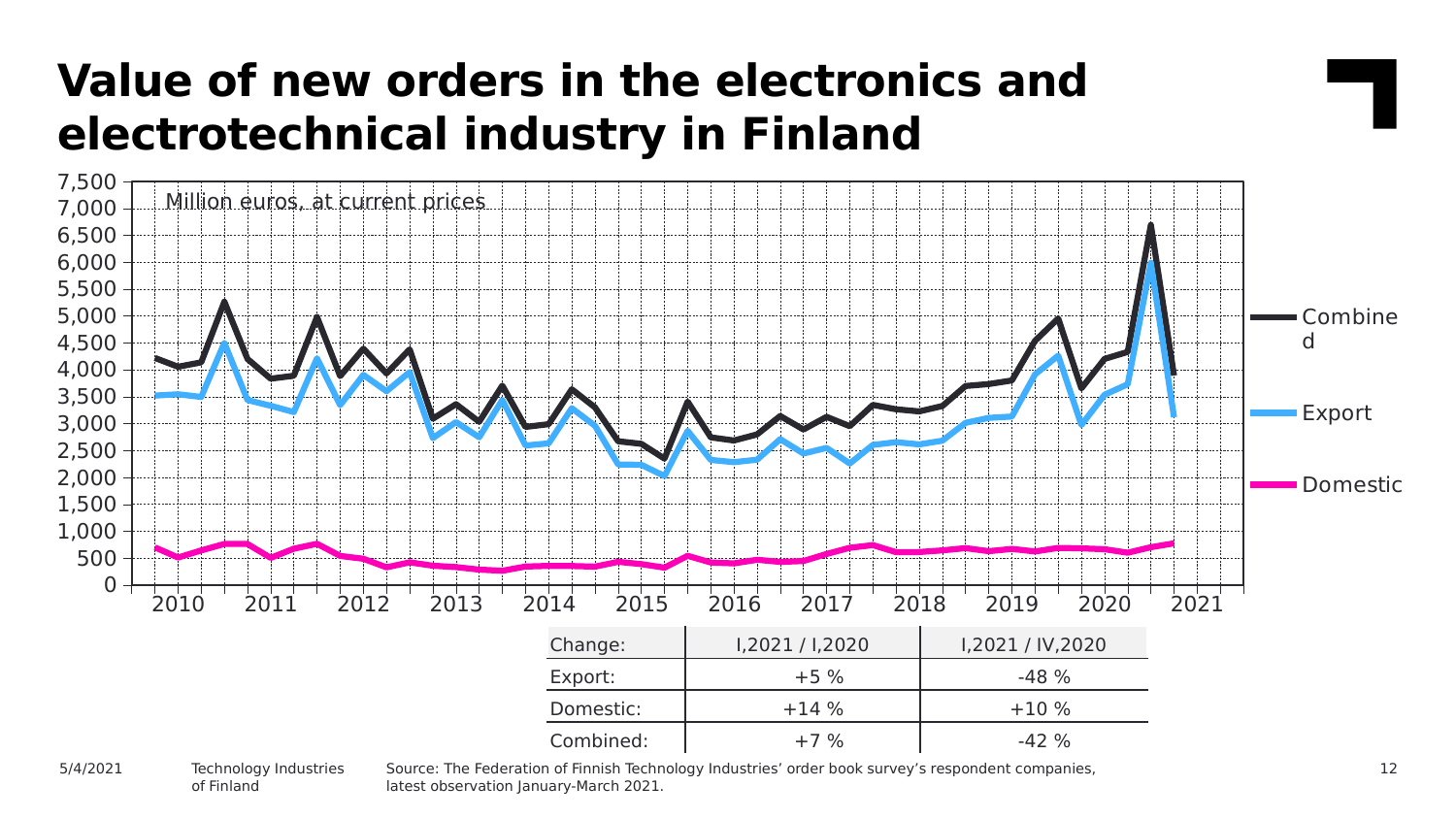

Value of new orders in the electronics and electrotechnical industry in Finland

### Chart

| Category | Combined | Export | Domestic |
|---|---|---|---|
| 2009,IV | None | None | None |
| 2010,I | 4221.72 | 3521.79 | 699.93 |
|  | 4057.88 | 3546.09 | 511.79 |
|  | 4139.87 | 3496.09 | 643.78 |
|  | 5265.89 | 4501.92 | 763.97 |
| 2911,I | 4202.44 | 3439.47 | 762.97 |
|  | 3836.44 | 3331.12 | 505.32 |
|  | 3890.68 | 3214.87 | 675.81 |
|  | 4983.06 | 4215.33 | 767.72 |
| 2012,I | 3884.24 | 3342.76 | 541.47 |
|  | 4394.5 | 3906.68 | 487.81 |
|  | 3932.75 | 3603.53 | 329.23 |
|  | 4381.07 | 3958.83 | 422.23 |
| 2013,I | 3090.71 | 2730.8 | 359.91 |
|  | 3362.69 | 3028.73 | 333.96 |
|  | 3034.03 | 2747.06 | 286.97 |
|  | 3707.66 | 3441.52 | 266.14 |
| 2014,I | 2938.36 | 2593.53 | 344.84 |
|  | 2989.87 | 2633.21 | 356.66 |
|  | 3639.49 | 3285.72 | 353.78 |
|  | 3302.04 | 2959.45 | 342.6 |
| 2015,I | 2672.75 | 2240.6 | 432.15 |
|  | 2624.02 | 2235.0 | 389.02 |
|  | 2349.3 | 2026.02 | 323.28 |
|  | 3410.37 | 2866.62 | 543.75 |
| 2016,I | 2744.49 | 2325.69 | 418.8 |
|  | 2686.5 | 2283.83 | 402.67 |
|  | 2799.12 | 2329.27 | 469.84 |
|  | 3142.44 | 2712.21 | 430.23 |
| 2017,I | 2890.51 | 2443.97 | 446.54 |
|  | 3126.41 | 2548.82 | 577.6 |
|  | 2952.13 | 2259.02 | 693.12 |
|  | 3347.15 | 2604.19 | 742.95 |
| 2018,I | 3266.46 | 2655.24 | 611.23 |
|  | 3227.63 | 2613.28 | 614.34 |
|  | 3326.98 | 2682.54 | 644.45 |
|  | 3700.42 | 3013.83 | 686.59 |
| 2019,I | 3736.42 | 3106.96 | 629.47 |
|  | 3803.52 | 3131.81 | 671.71 |
|  | 4541.08 | 3916.33 | 624.75 |
|  | 4954.85 | 4264.49 | 690.35 |
| 2020,I | 3656.55 | 2974.48 | 682.07 |
|  | 4203.41 | 3536.96 | 666.45 |
|  | 4333.78 | 3732.91 | 600.87 |
|  | 6694.68 | 5990.94 | 703.74 |
| 2021,I | 3895.13 | 3118.91 | 776.22 |
Million euros, at current prices
| 2010 | 2011 | 2012 | 2013 | 2014 | 2015 | 2016 | 2017 | 2018 | 2019 | 2020 | 2021 |
| --- | --- | --- | --- | --- | --- | --- | --- | --- | --- | --- | --- |
| Change: | I,2021 / I,2020 | I,2021 / IV,2020 |
| --- | --- | --- |
| Export: | +5 % | -48 % |
| Domestic: | +14 % | +10 % |
| Combined: | +7 % | -42 % |
Source: The Federation of Finnish Technology Industries’ order book survey’s respondent companies, latest observation January-March 2021.
5/4/2021
Technology Industries
of Finland
12